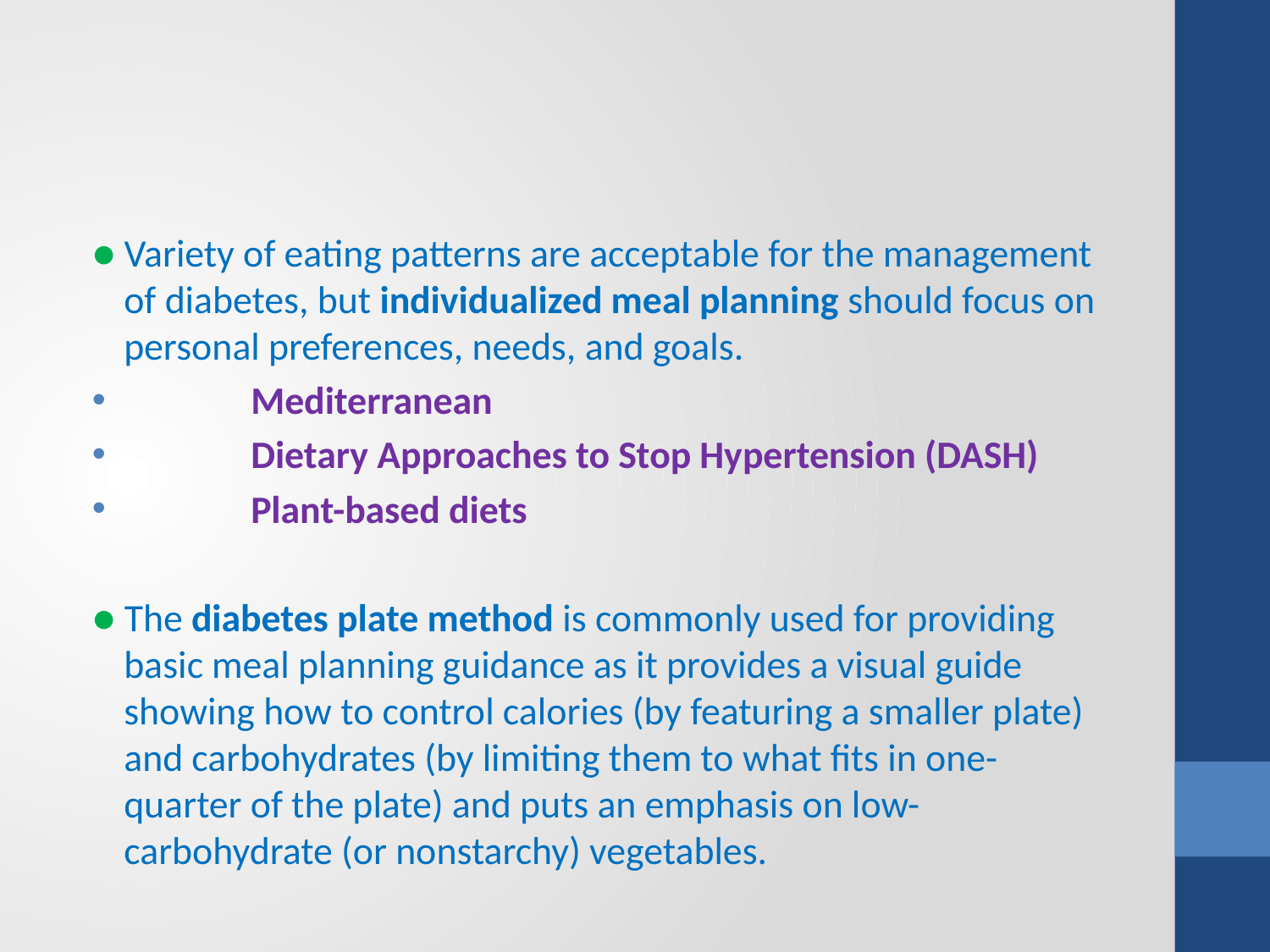

#
● Variety of eating patterns are acceptable for the management of diabetes, but individualized meal planning should focus on personal preferences, needs, and goals.
	Mediterranean
	Dietary Approaches to Stop Hypertension (DASH)
	Plant-based diets

● The diabetes plate method is commonly used for providing basic meal planning guidance as it provides a visual guide showing how to control calories (by featuring a smaller plate) and carbohydrates (by limiting them to what fits in one-quarter of the plate) and puts an emphasis on low-carbohydrate (or nonstarchy) vegetables.